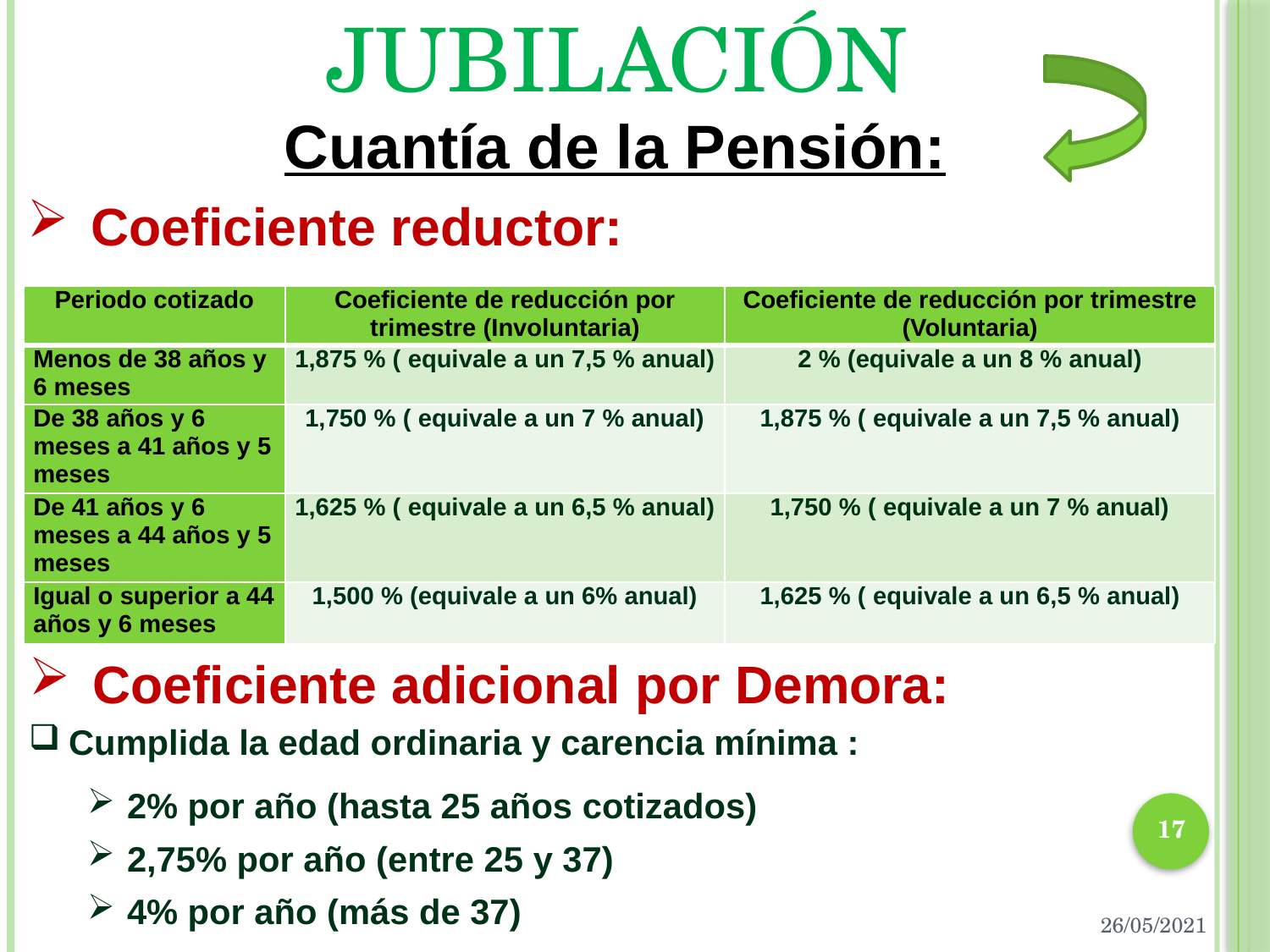

jubilación

Cuantía de la Pensión:
Coeficiente reductor:
| Periodo cotizado | Coeficiente de reducción por trimestre (Involuntaria) | Coeficiente de reducción por trimestre (Voluntaria) |
| --- | --- | --- |
| Menos de 38 años y 6 meses | 1,875 % ( equivale a un 7,5 % anual) | 2 % (equivale a un 8 % anual) |
| De 38 años y 6 meses a 41 años y 5 meses | 1,750 % ( equivale a un 7 % anual) | 1,875 % ( equivale a un 7,5 % anual) |
| De 41 años y 6 meses a 44 años y 5 meses | 1,625 % ( equivale a un 6,5 % anual) | 1,750 % ( equivale a un 7 % anual) |
| Igual o superior a 44 años y 6 meses | 1,500 % (equivale a un 6% anual) | 1,625 % ( equivale a un 6,5 % anual) |
Coeficiente adicional por Demora:
Cumplida la edad ordinaria y carencia mínima :
2% por año (hasta 25 años cotizados)
2,75% por año (entre 25 y 37)
4% por año (más de 37)
17
26/05/2021